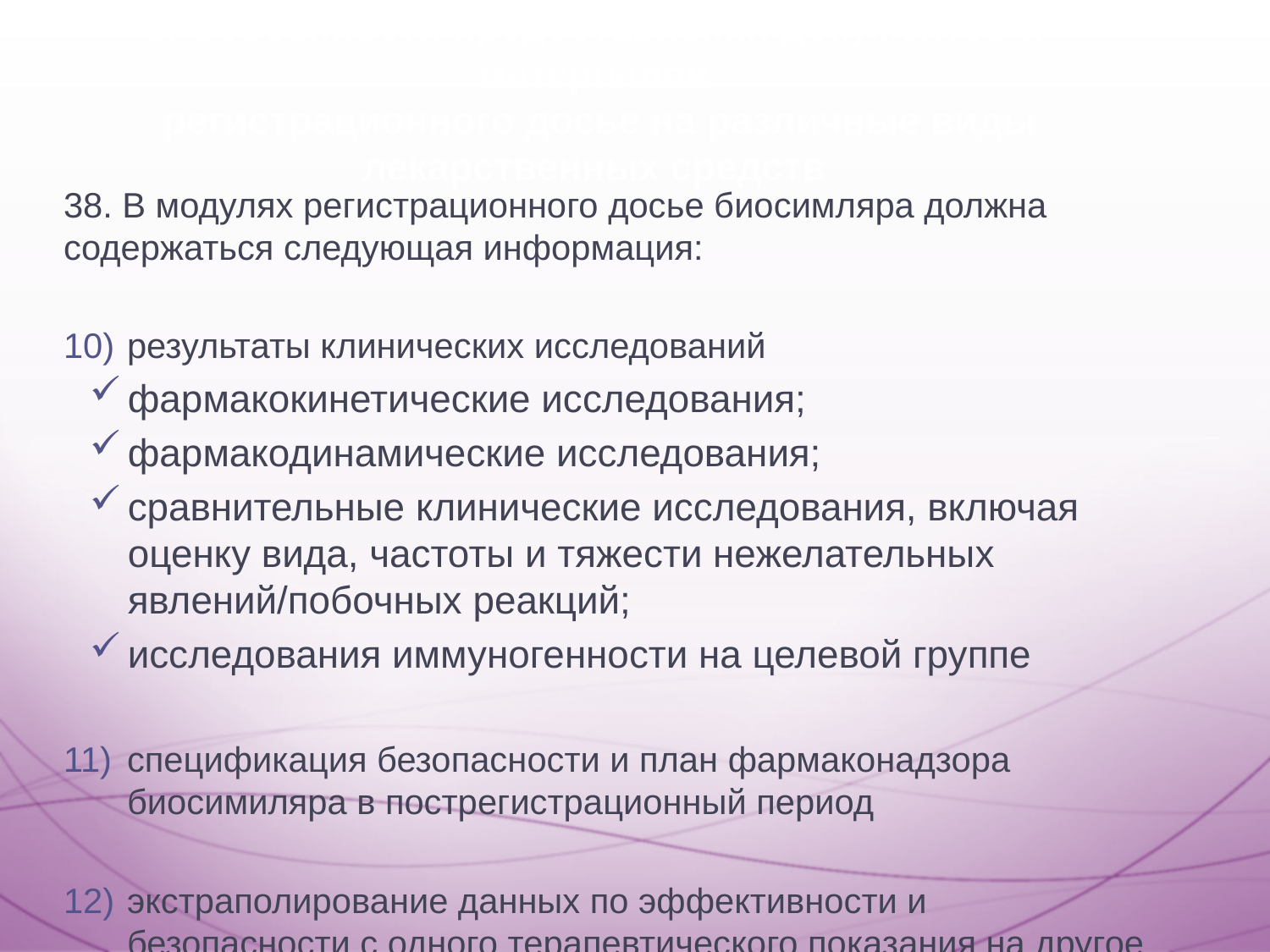

# 3. Особенности предоставления документов и материалов регистрационного досье на различные виды лекарственных средств
38. В модулях регистрационного досье биосимляра должна содержаться следующая информация:

результаты клинических исследований
фармакокинетические исследования;
фармакодинамические исследования;
сравнительные клинические исследования, включая оценку вида, частоты и тяжести нежелательных явлений/побочных реакций;
исследования иммуногенности на целевой группе

спецификация безопасности и план фармаконадзора биосимиляра в пострегистрационный период

экстраполирование данных по эффективности и безопасности с одного терапевтического показания на другое